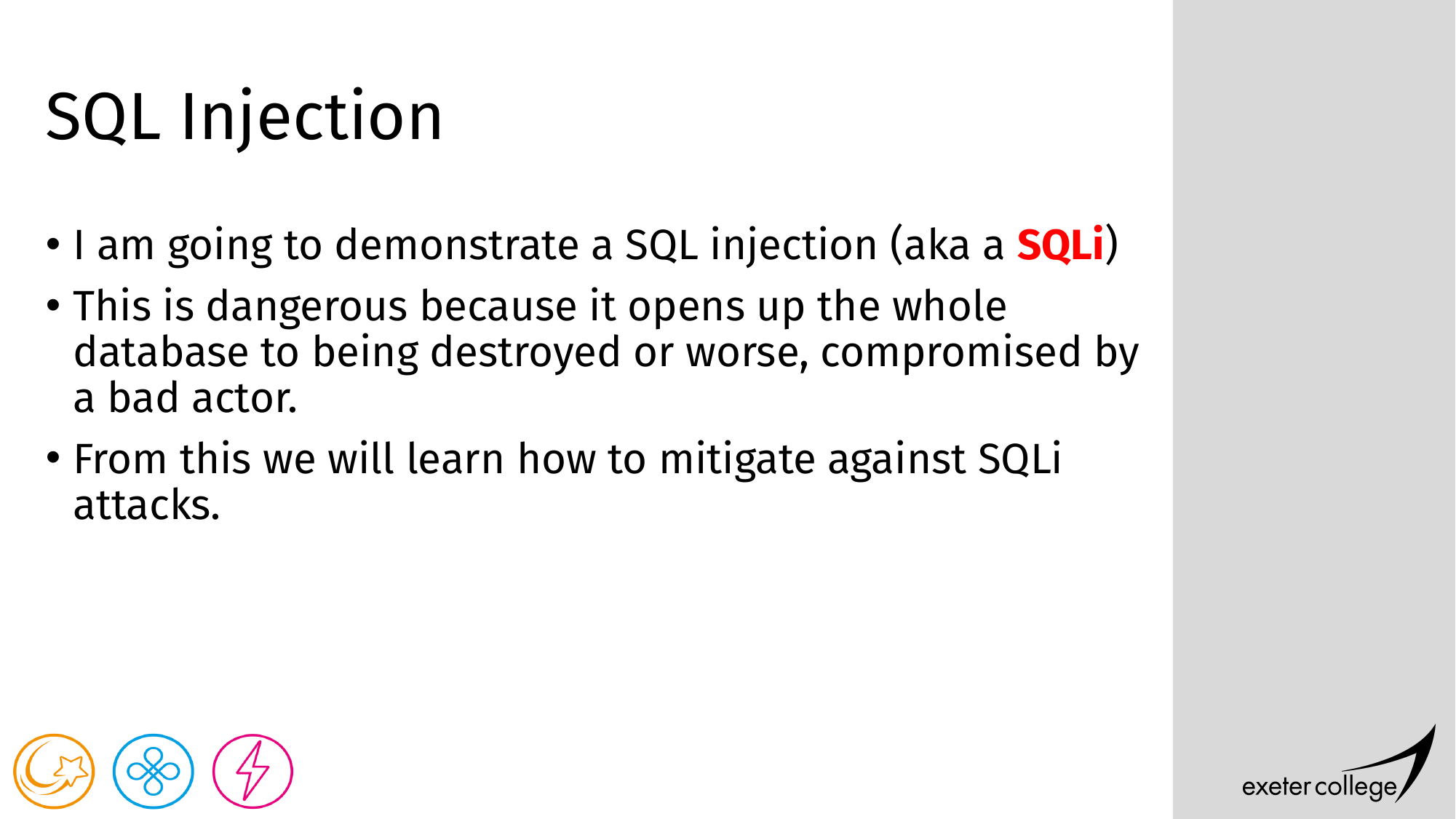

# SQL Injection
I am going to demonstrate a SQL injection (aka a SQLi)
This is dangerous because it opens up the whole database to being destroyed or worse, compromised by a bad actor.
From this we will learn how to mitigate against SQLi attacks.